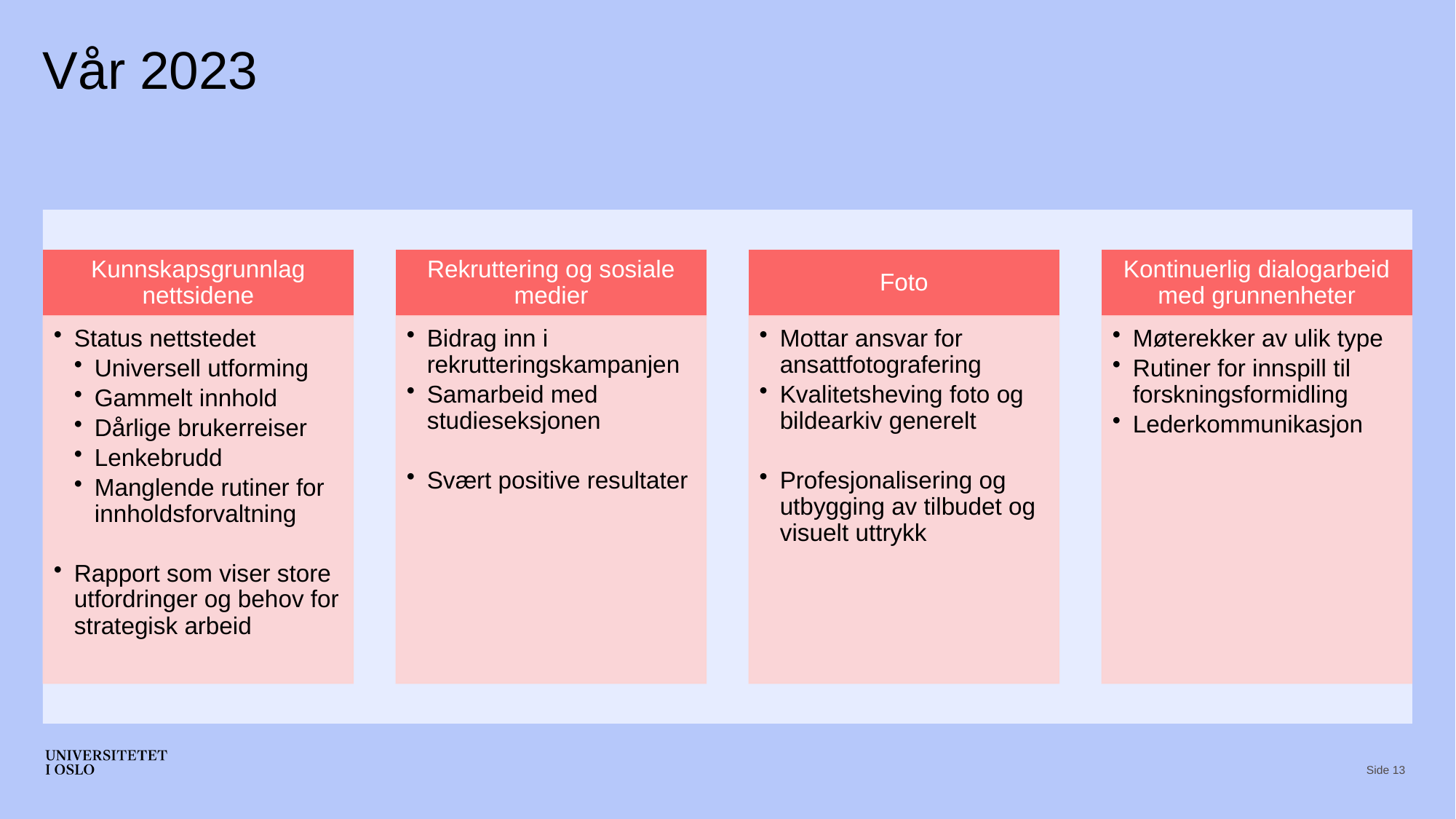

# Vår 2023

Kunnskapsgrunnlag nettsidene
Status nettstedet
Universell utforming
Gammelt innhold
Dårlige brukerreiser
Lenkebrudd
Manglende rutiner for innholdsforvaltning

Rapport som viser store utfordringer og behov for strategisk arbeid

Rekruttering og sosiale medier
Bidrag inn i rekrutteringskampanjen
Samarbeid med studieseksjonen

Svært positive resultater

Foto
Mottar ansvar for ansattfotografering
Kvalitetsheving foto og bildearkiv generelt

Profesjonalisering og utbygging av tilbudet og visuelt uttrykk

Kontinuerlig dialogarbeid med grunnenheter
Møterekker av ulik type
Rutiner for innspill til forskningsformidling
Lederkommunikasjon

Side 13